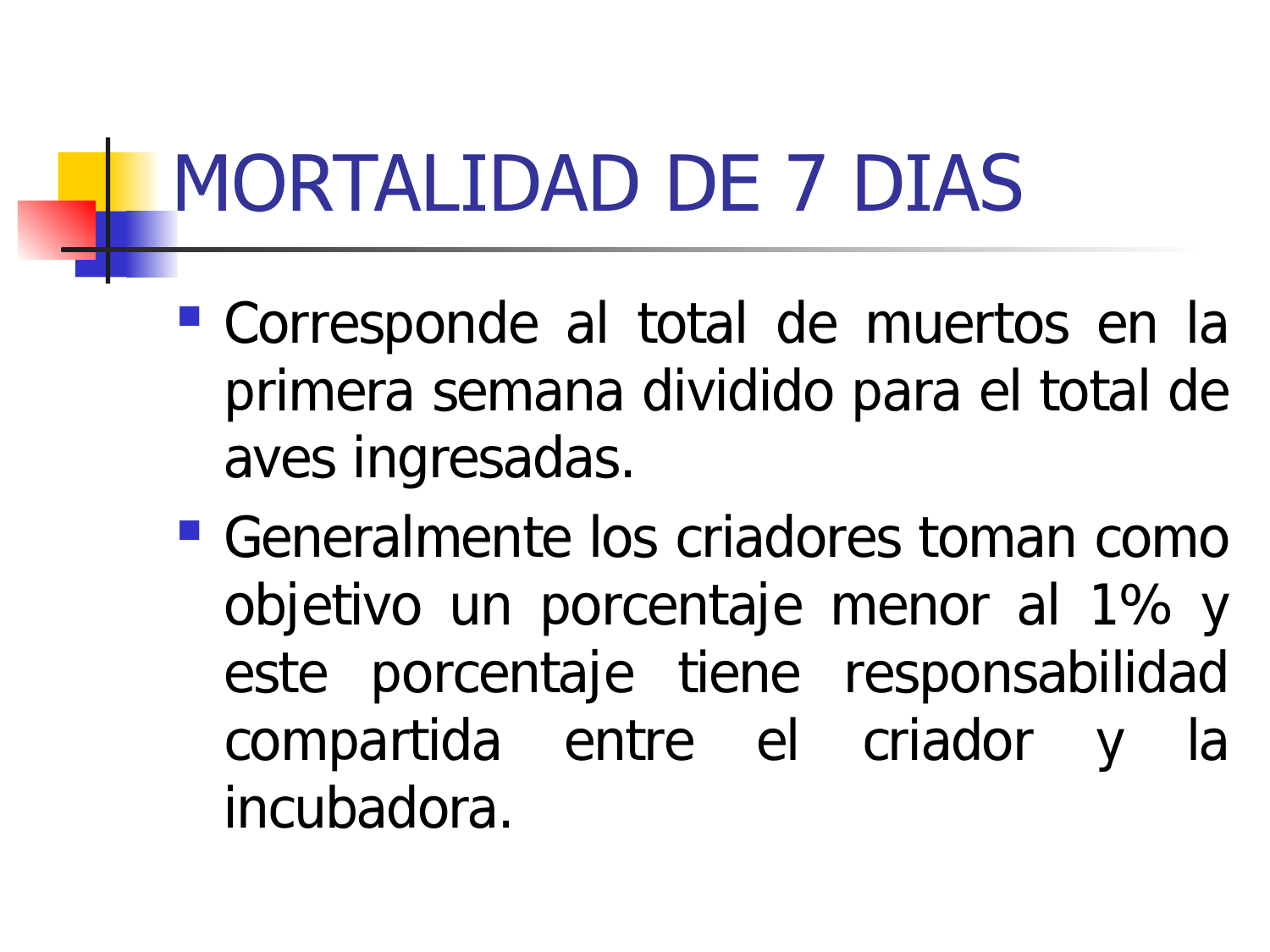

# MORTALIDAD DE 7 DIAS
Corresponde al total de muertos en la primera semana dividido para el total de aves ingresadas.
Generalmente los criadores toman como objetivo un porcentaje menor al 1% y este porcentaje tiene responsabilidad compartida entre el criador y la incubadora.